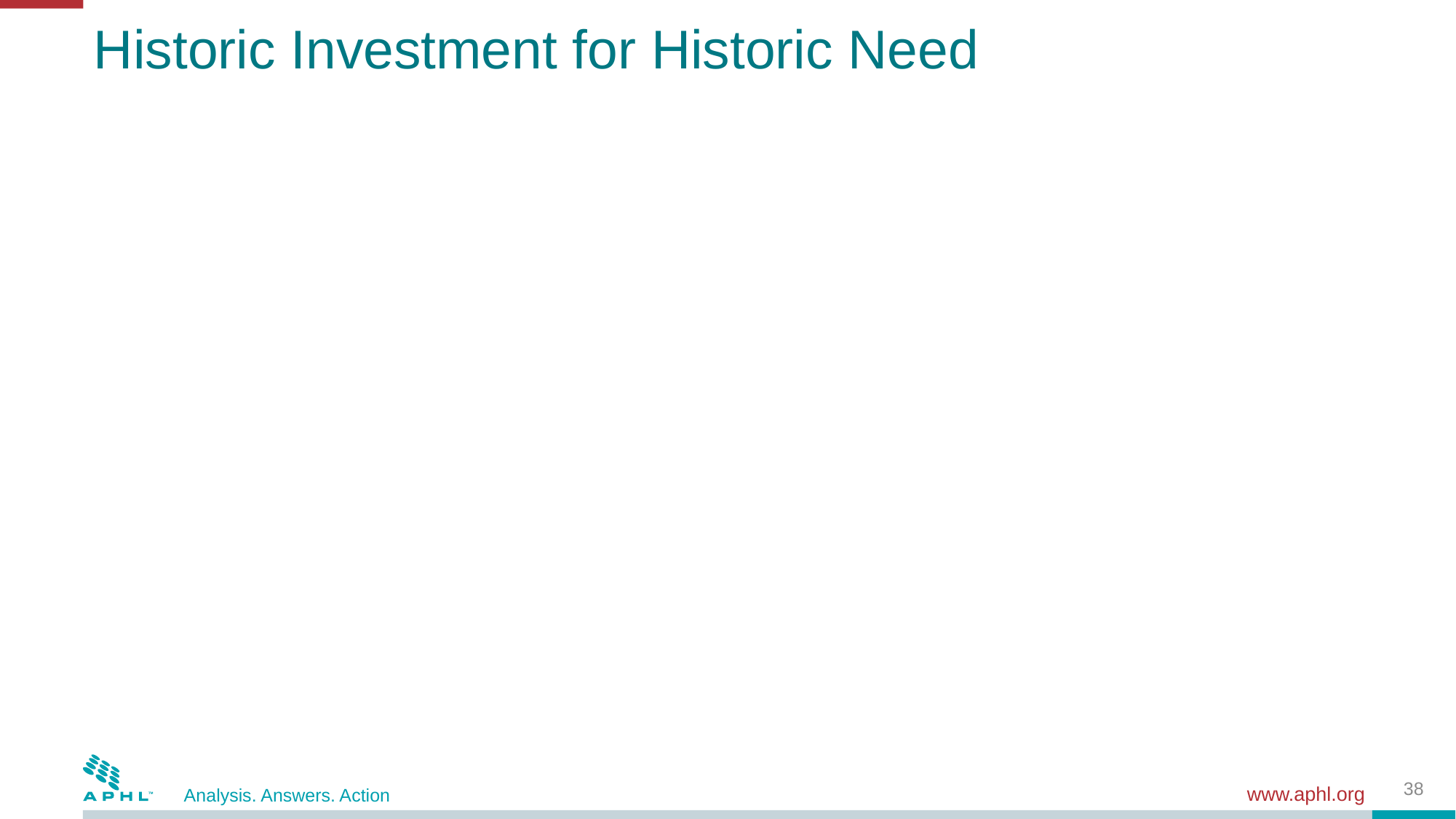

# Historic Investment for Historic Need

38